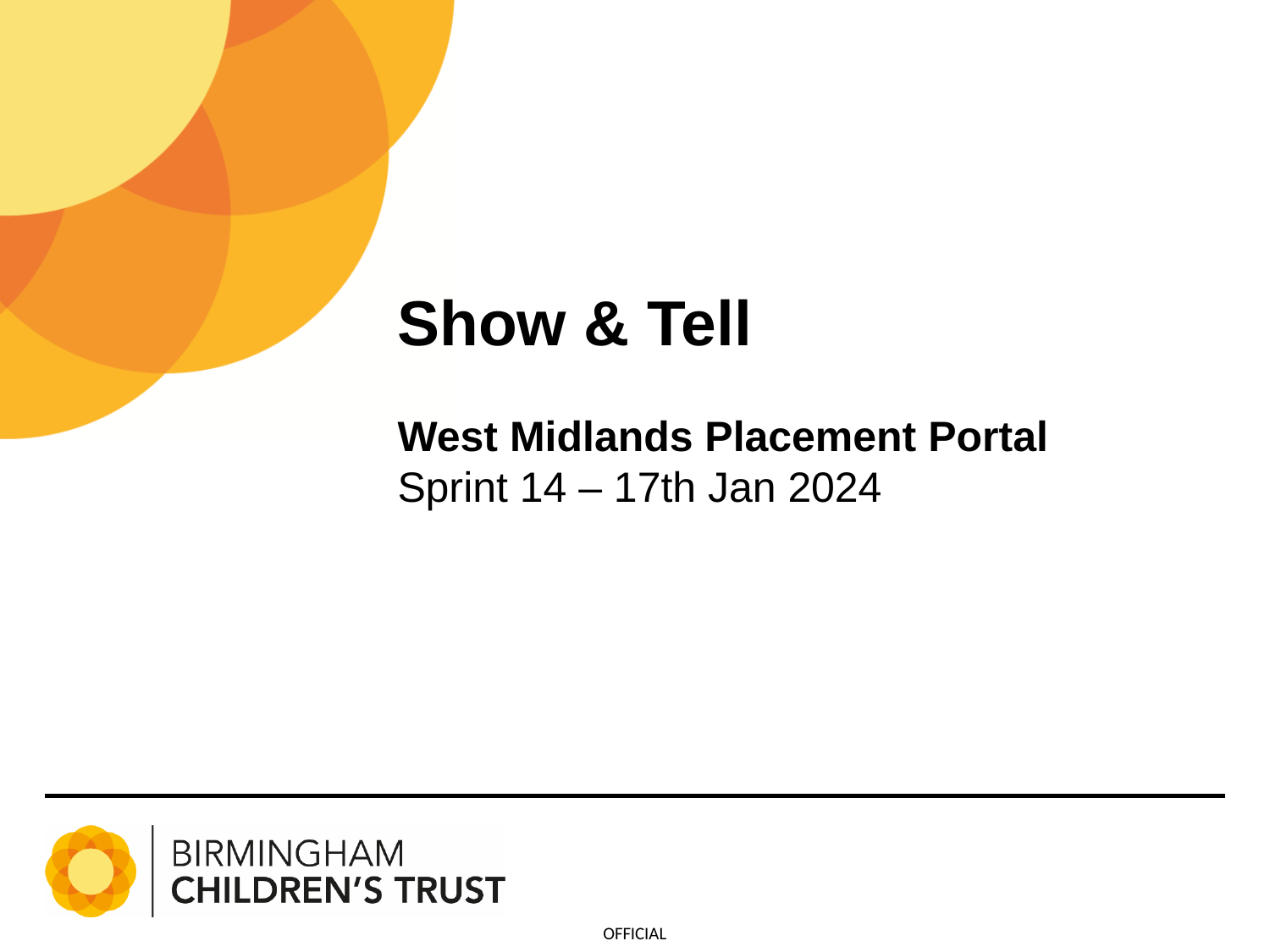

Show & Tell

West Midlands Placement Portal
Sprint 14 – 17th Jan 2024